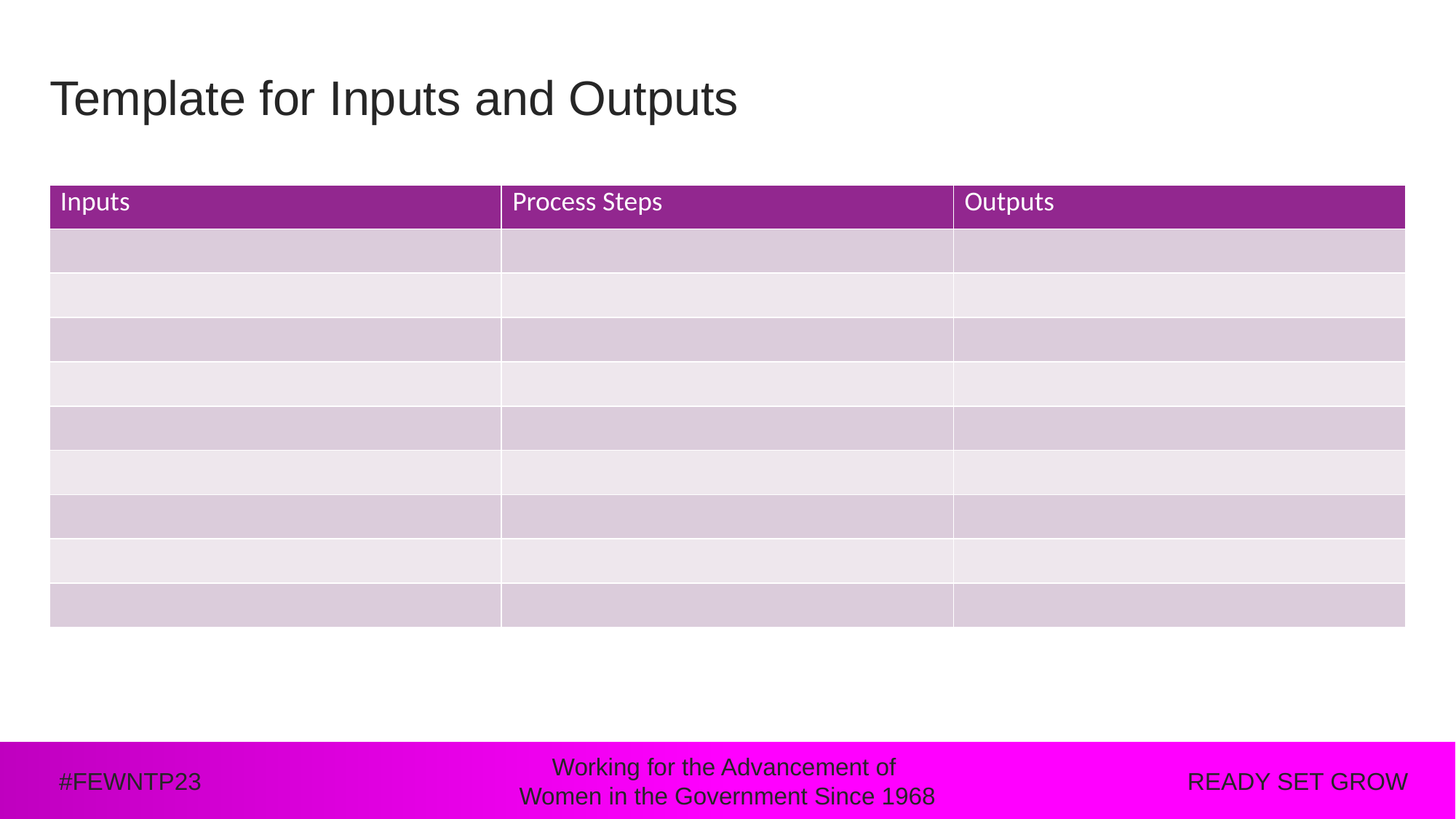

26
# Template for Inputs and Outputs
| Inputs | Process Steps | Outputs |
| --- | --- | --- |
|  |  |  |
|  |  |  |
|  |  |  |
|  |  |  |
|  |  |  |
|  |  |  |
|  |  |  |
|  |  |  |
|  |  |  |